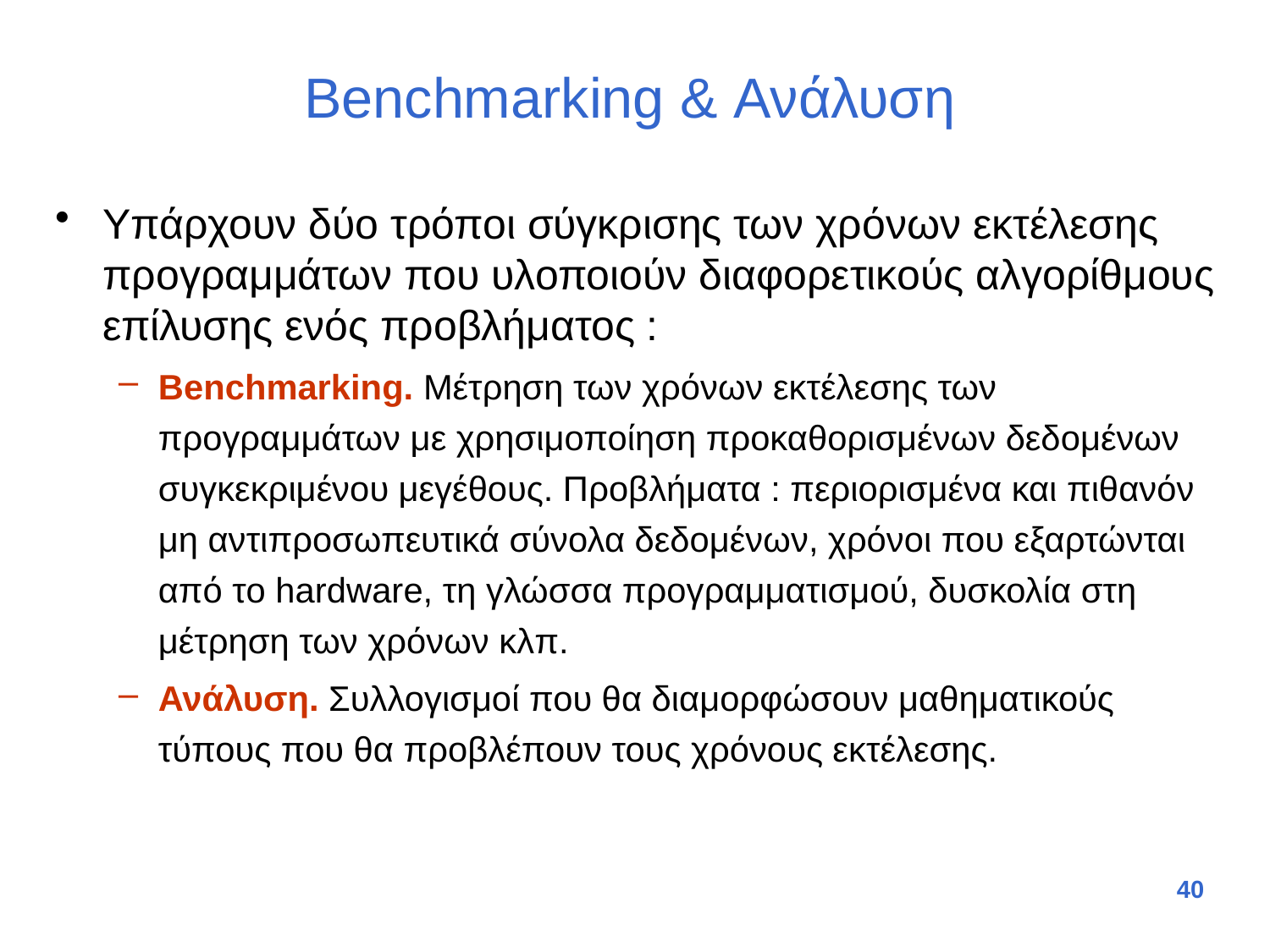

# Benchmarking & Ανάλυση
Υπάρχουν δύο τρόποι σύγκρισης των χρόνων εκτέλεσης προγραμμάτων που υλοποιούν διαφορετικούς αλγορίθμους επίλυσης ενός προβλήματος :
Benchmarking. Μέτρηση των χρόνων εκτέλεσης των προγραμμάτων με χρησιμοποίηση προκαθορισμένων δεδομένων συγκεκριμένου μεγέθους. Προβλήματα : περιορισμένα και πιθανόν μη αντιπροσωπευτικά σύνολα δεδομένων, χρόνοι που εξαρτώνται από το hardware, τη γλώσσα προγραμματισμού, δυσκολία στη μέτρηση των χρόνων κλπ.
Ανάλυση. Συλλογισμοί που θα διαμορφώσουν μαθηματικούς τύπους που θα προβλέπουν τους χρόνους εκτέλεσης.
40